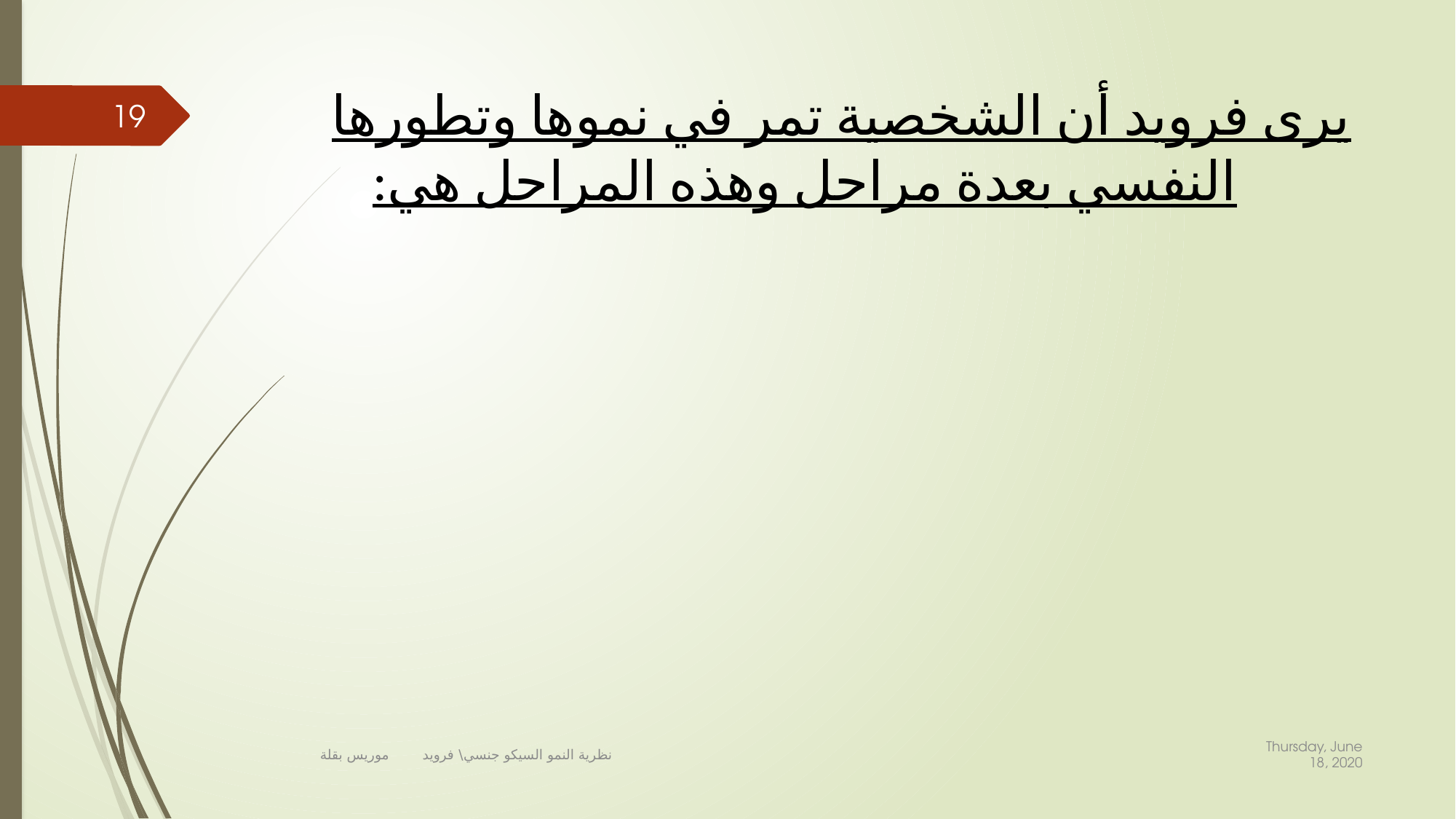

# يرى فرويد أن الشخصية تمر في نموها وتطورها النفسي بعدة مراحل وهذه المراحل هي:
19

Thursday, June 18, 2020
نظرية النمو السيكو جنسي\ فرويد        موريس بقلة